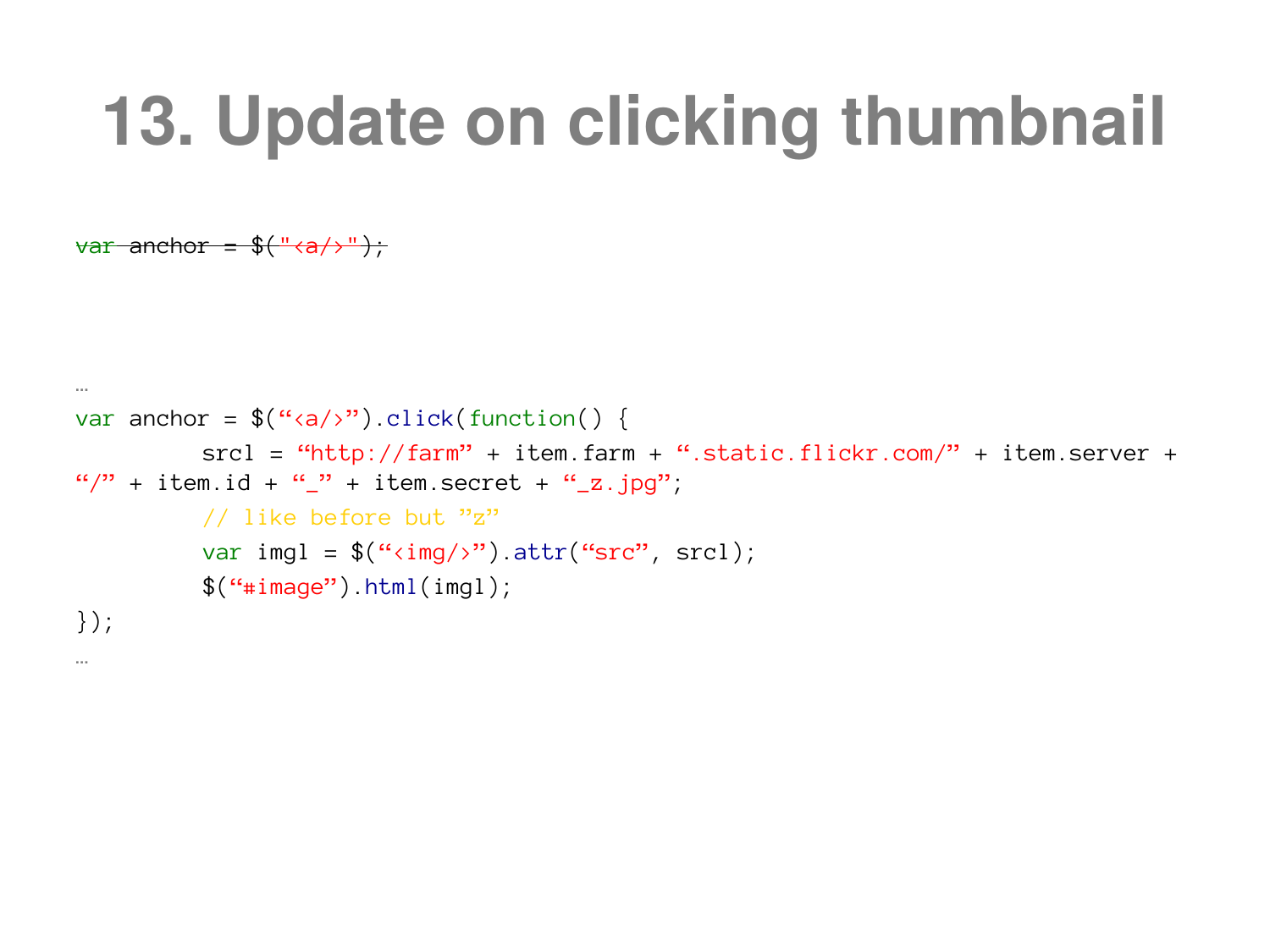

# 13. Update on clicking thumbnail
var anchor = $("<a/>");

…
var anchor = $(“<a/>”).click(function() {
	srcl = “http://farm” + item.farm + “.static.flickr.com/” + item.server + “/” + item.id + “_” + item.secret + “_z.jpg”;
	// like before but ”z”
	var imgl = $(“<img/>”).attr(“src”, srcl);
	$(“#image”).html(imgl);
});
…